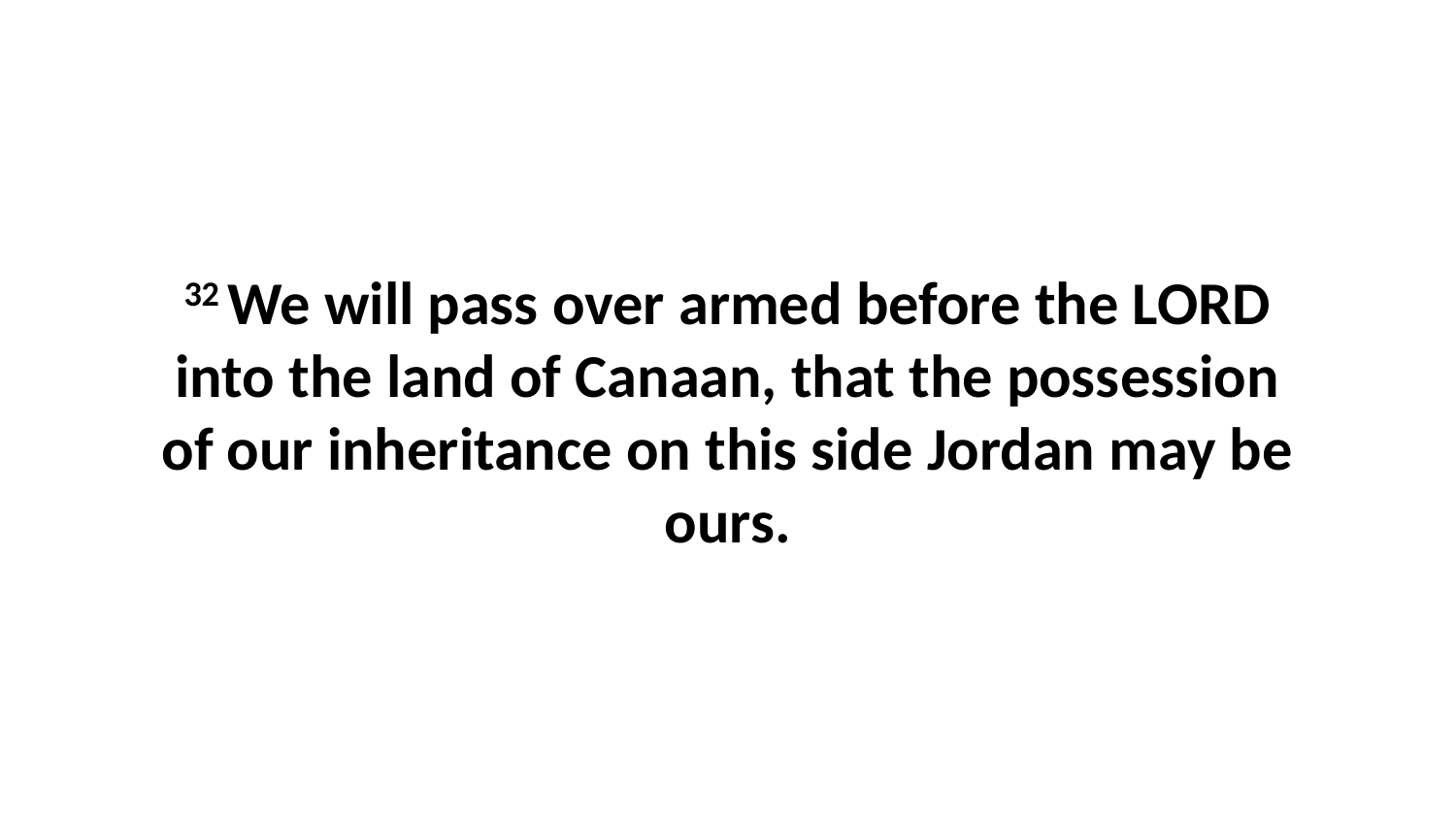

32 We will pass over armed before the LORD into the land of Canaan, that the possession of our inheritance on this side Jordan may be ours.